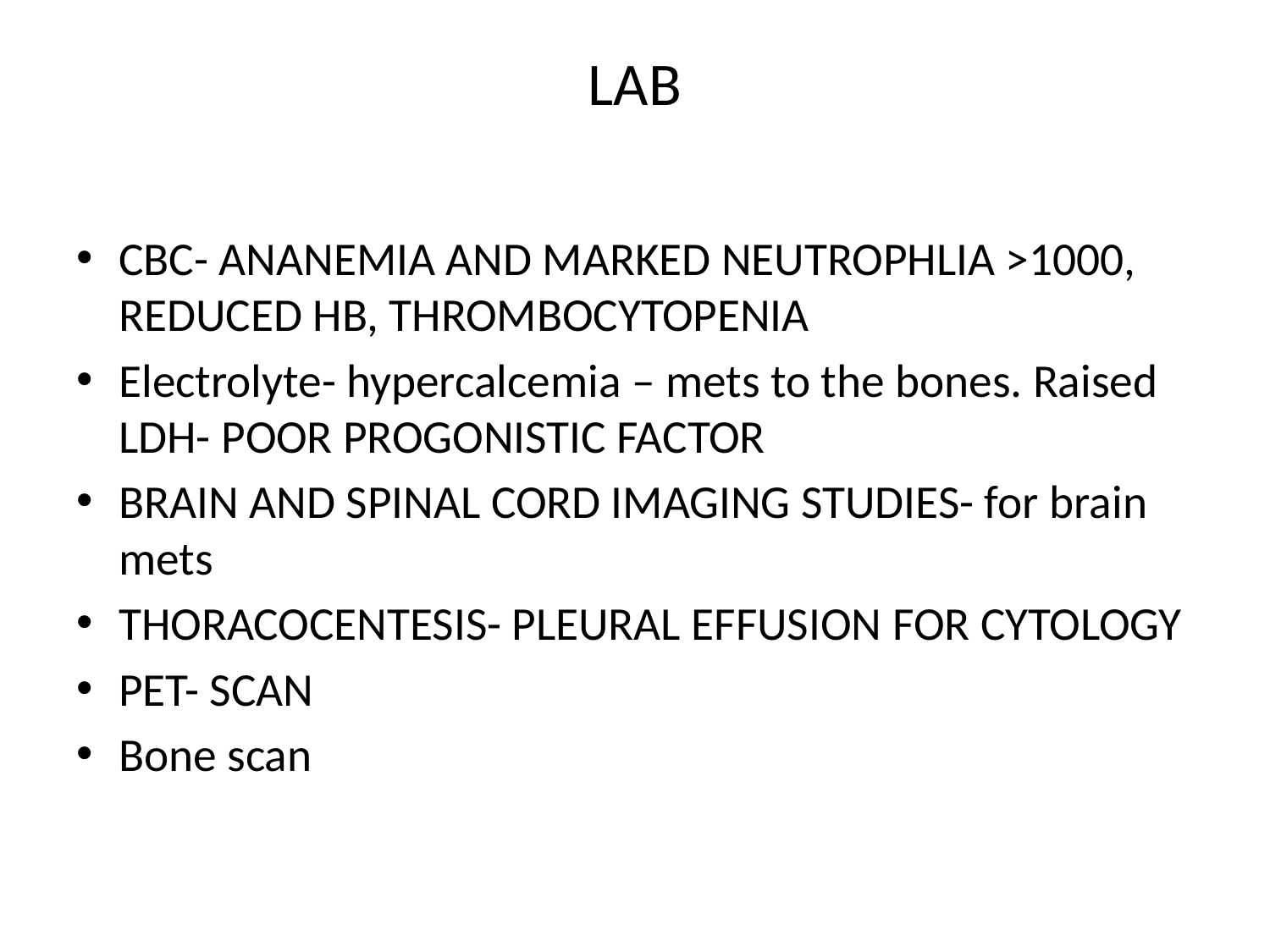

# LAB
CBC- ANANEMIA AND MARKED NEUTROPHLIA >1000, REDUCED HB, THROMBOCYTOPENIA
Electrolyte- hypercalcemia – mets to the bones. Raised LDH- POOR PROGONISTIC FACTOR
BRAIN AND SPINAL CORD IMAGING STUDIES- for brain mets
THORACOCENTESIS- PLEURAL EFFUSION FOR CYTOLOGY
PET- SCAN
Bone scan